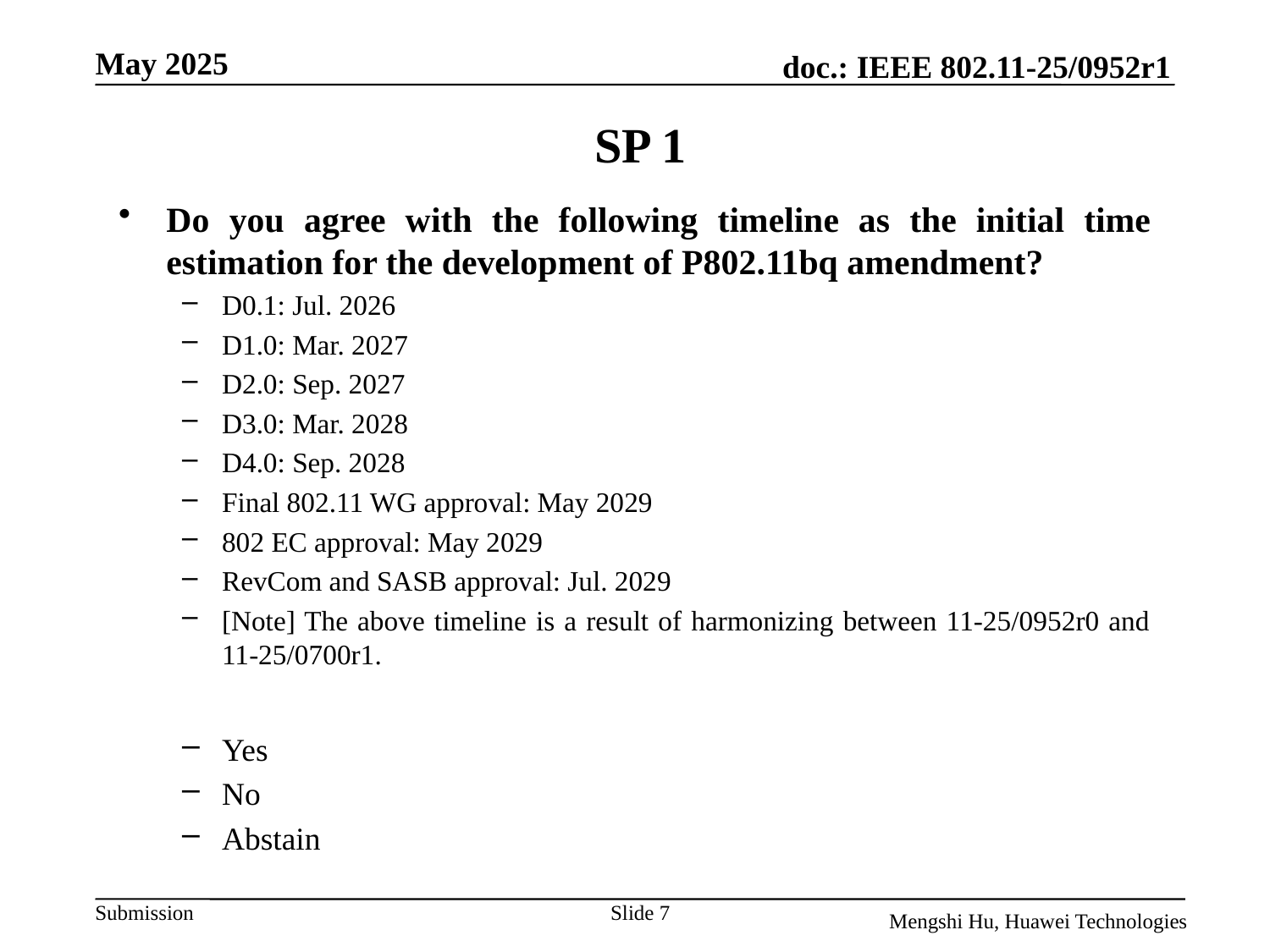

# SP 1
Do you agree with the following timeline as the initial time estimation for the development of P802.11bq amendment?
D0.1: Jul. 2026
D1.0: Mar. 2027
D2.0: Sep. 2027
D3.0: Mar. 2028
D4.0: Sep. 2028
Final 802.11 WG approval: May 2029
802 EC approval: May 2029
RevCom and SASB approval: Jul. 2029
[Note] The above timeline is a result of harmonizing between 11-25/0952r0 and 11-25/0700r1.

Yes
No
Abstain

Slide 7